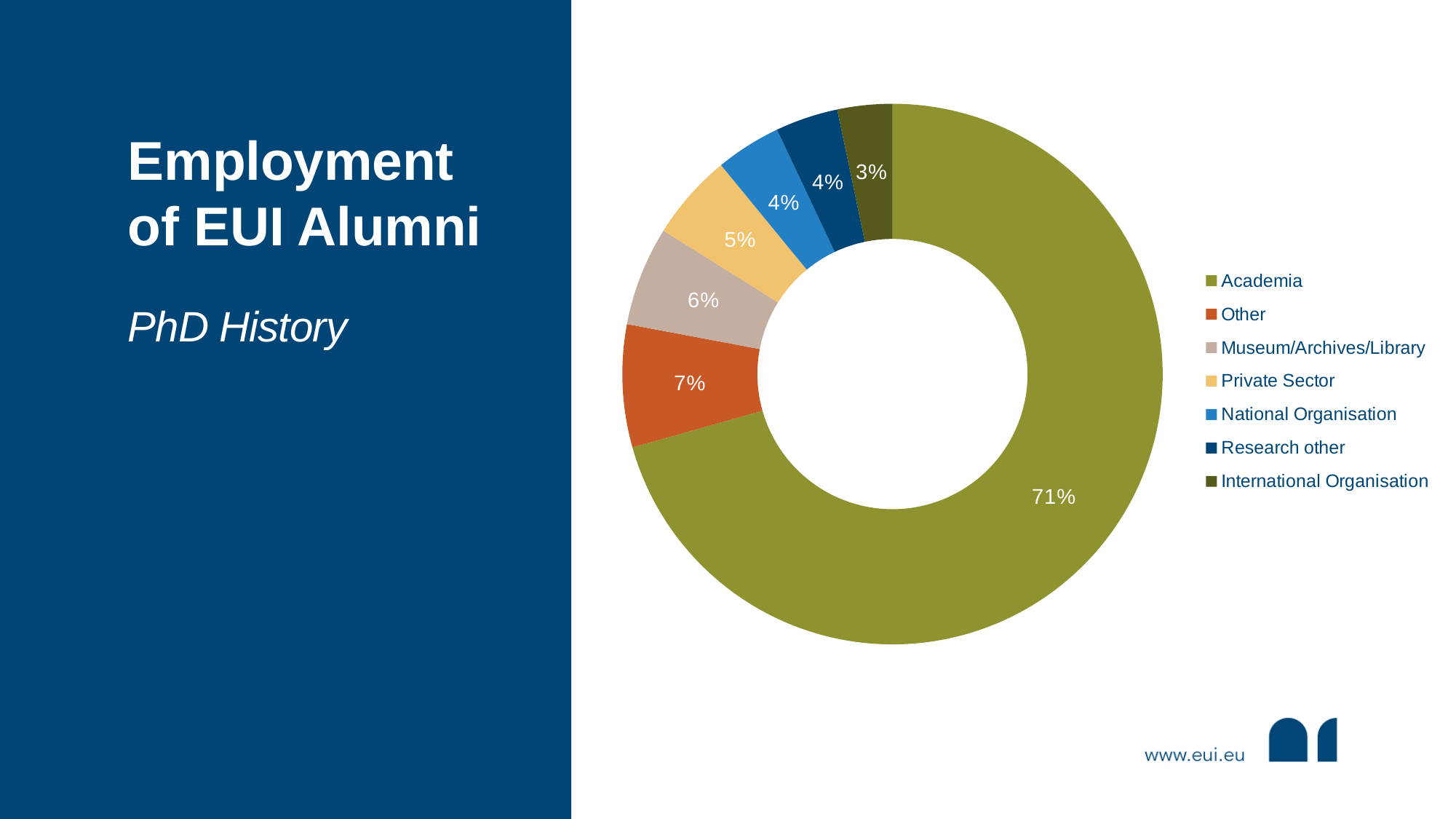

### Chart

| Category | Column1 |
|---|---|
| Academia | 70.63 |
| Other | 7.34 |
| Museum/Archives/Library | 5.94 |
| Private Sector | 5.16 |
| National Organisation | 3.91 |
| Research other | 3.75 |
| International Organisation | 3.28 |
Employment of EUI Alumni

PhD History